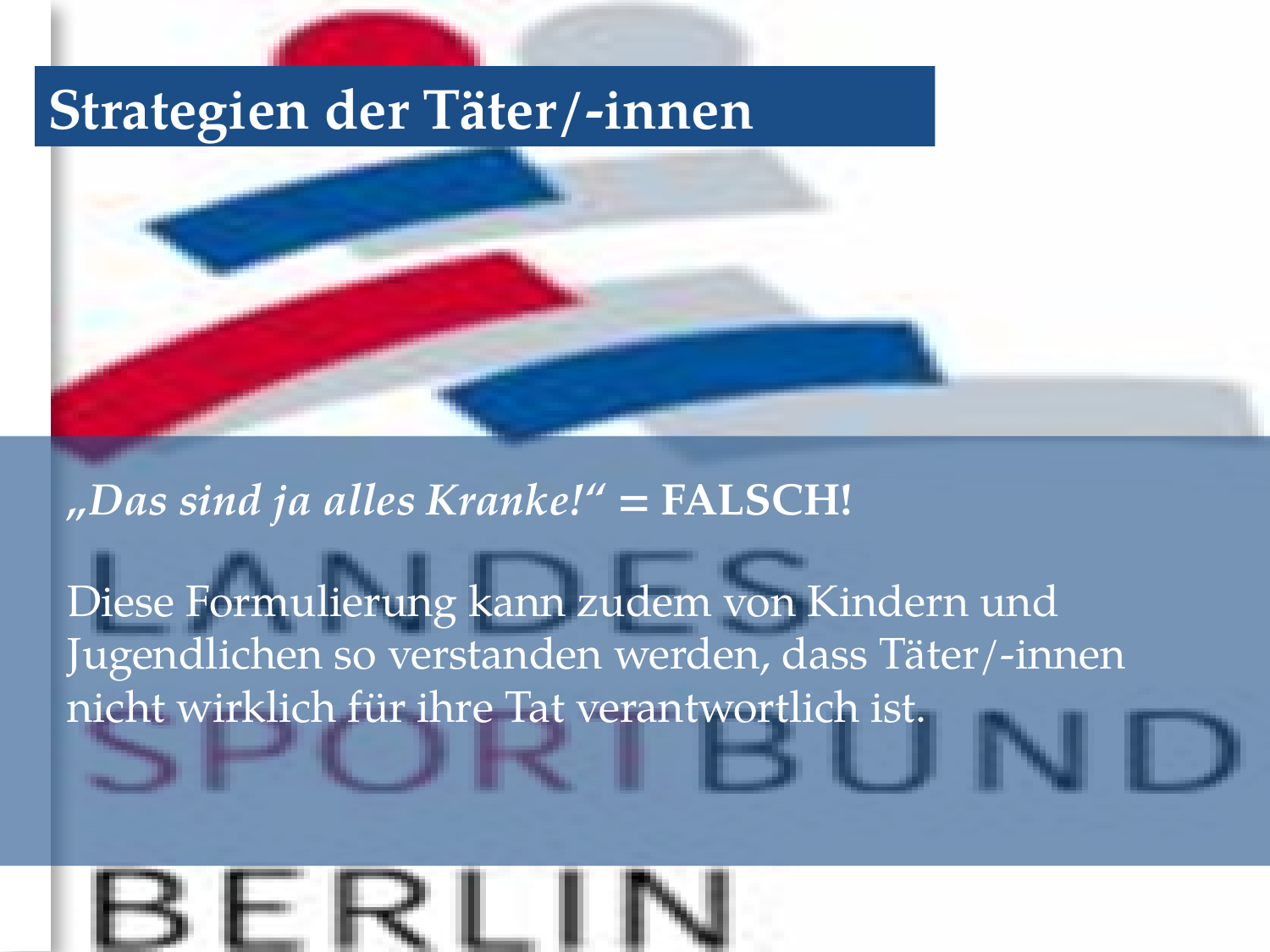

Strategien der Täter/-innen

„Das sind ja alles Kranke!“
= FALSCH!
Diese Formulierung kann zudem von Kindern und Jugendlichen so verstanden werden, dass Täter/-innen nicht wirklich für ihre Tat verantwortlich ist.